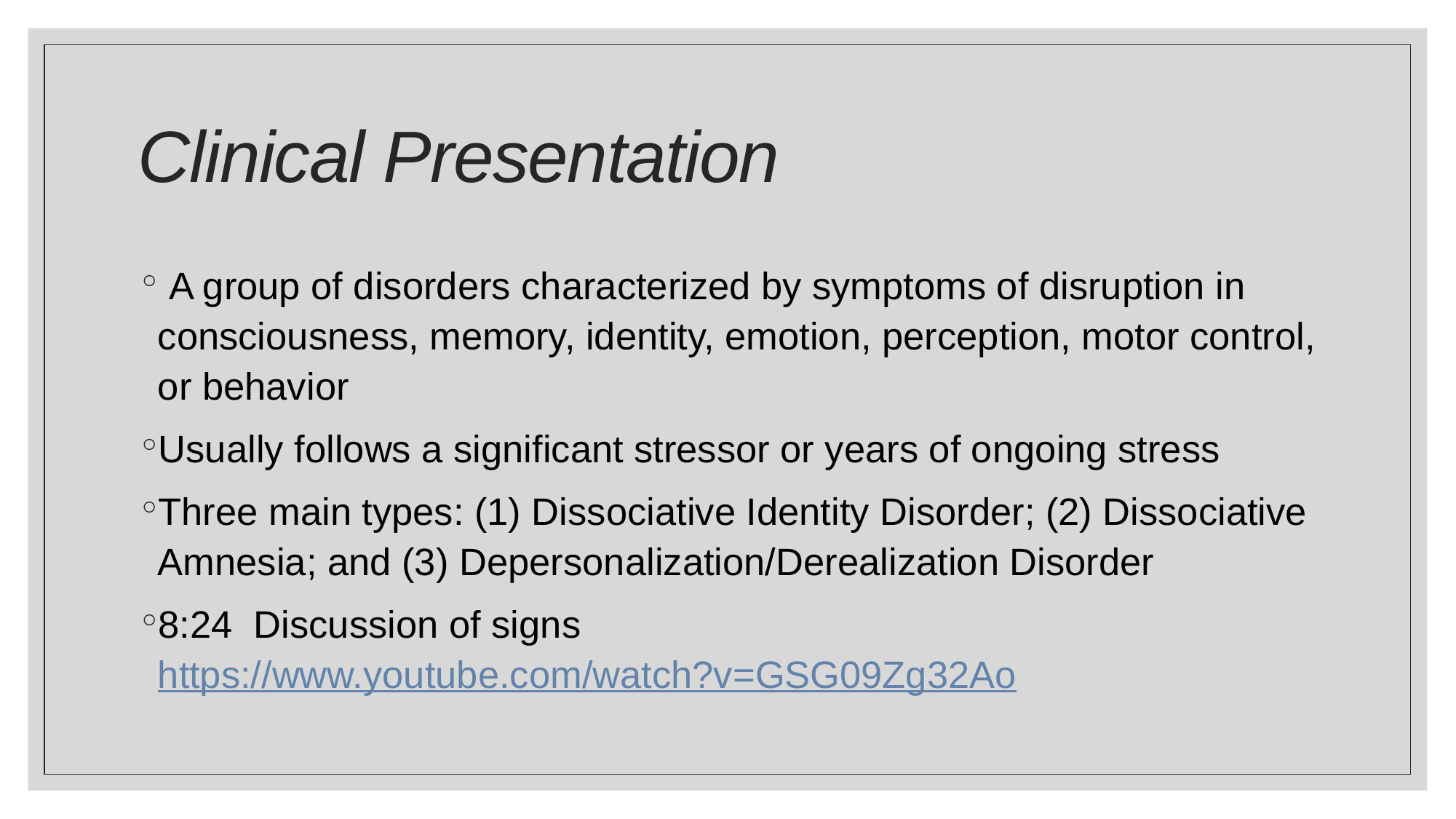

# Clinical Presentation
 A group of disorders characterized by symptoms of disruption in consciousness, memory, identity, emotion, perception, motor control, or behavior
Usually follows a significant stressor or years of ongoing stress
Three main types: (1) Dissociative Identity Disorder; (2) Dissociative Amnesia; and (3) Depersonalization/Derealization Disorder
8:24  Discussion of signs https://www.youtube.com/watch?v=GSG09Zg32Ao